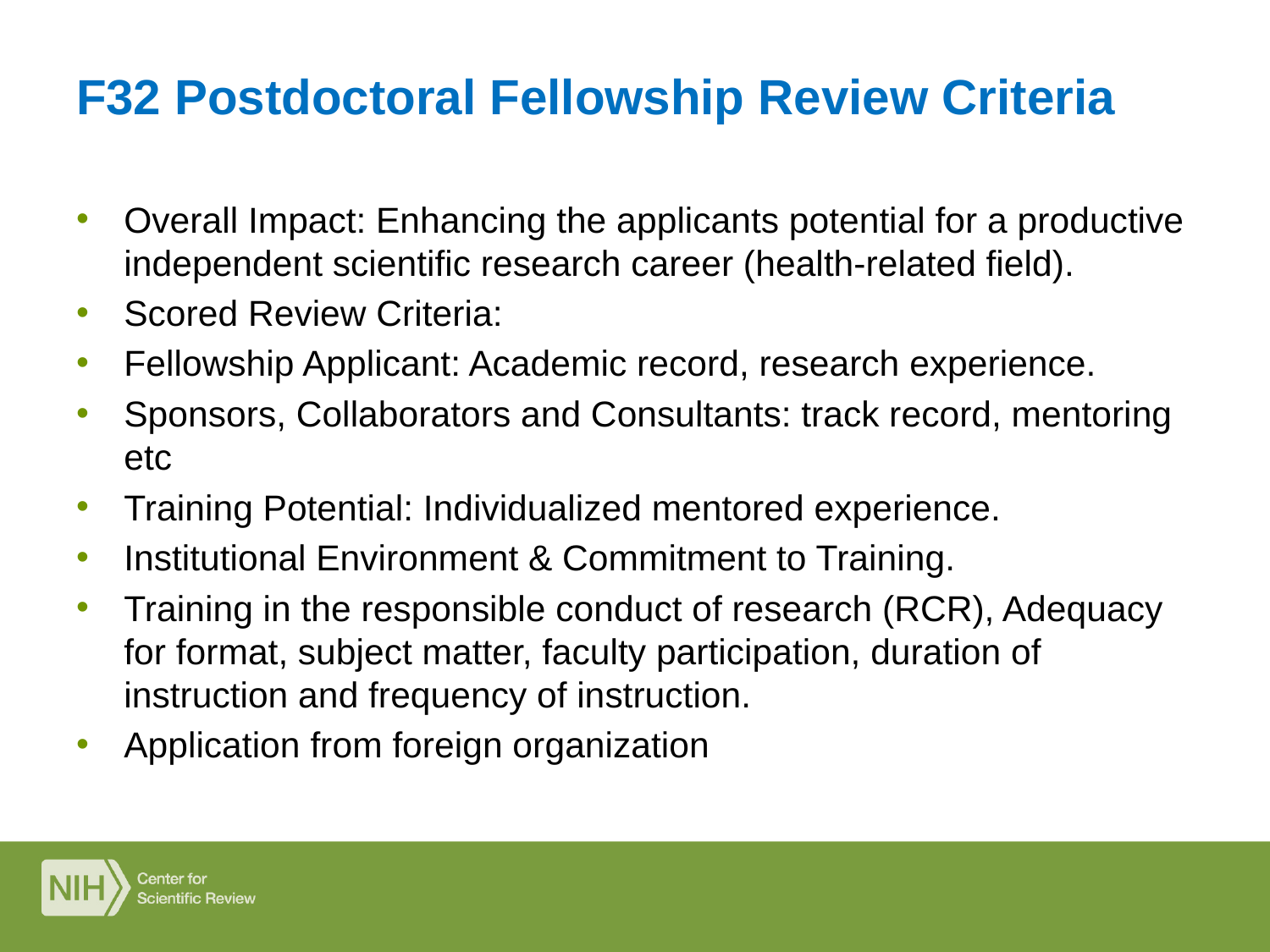

# F32 Postdoctoral Fellowship Review Criteria
Overall Impact: Enhancing the applicants potential for a productive independent scientific research career (health-related field).
Scored Review Criteria:
Fellowship Applicant: Academic record, research experience.
Sponsors, Collaborators and Consultants: track record, mentoring etc
Training Potential: Individualized mentored experience.
Institutional Environment & Commitment to Training.
Training in the responsible conduct of research (RCR), Adequacy for format, subject matter, faculty participation, duration of instruction and frequency of instruction.
Application from foreign organization